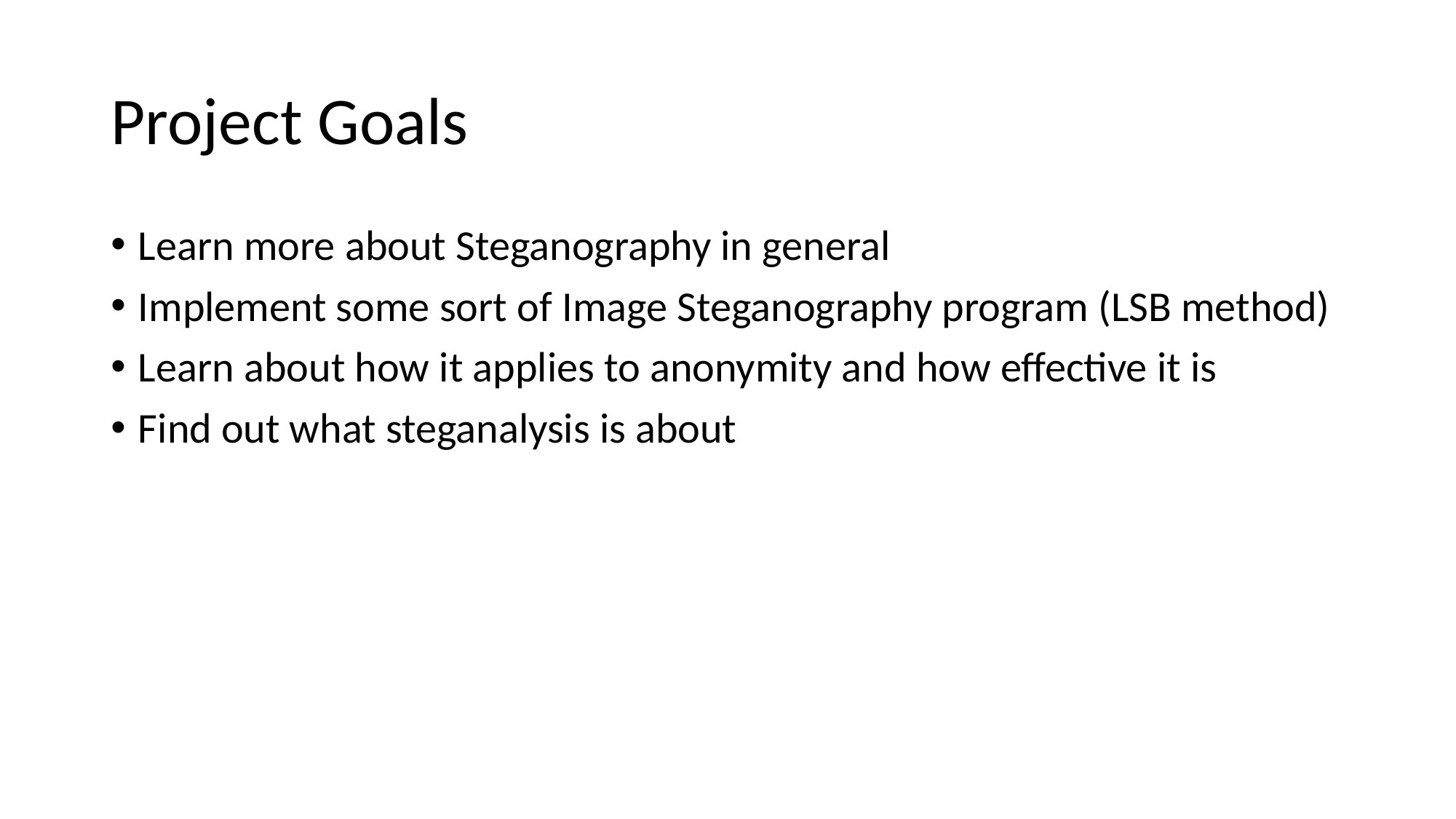

# Project Goals
Learn more about Steganography in general
Implement some sort of Image Steganography program (LSB method)
Learn about how it applies to anonymity and how effective it is
Find out what steganalysis is about